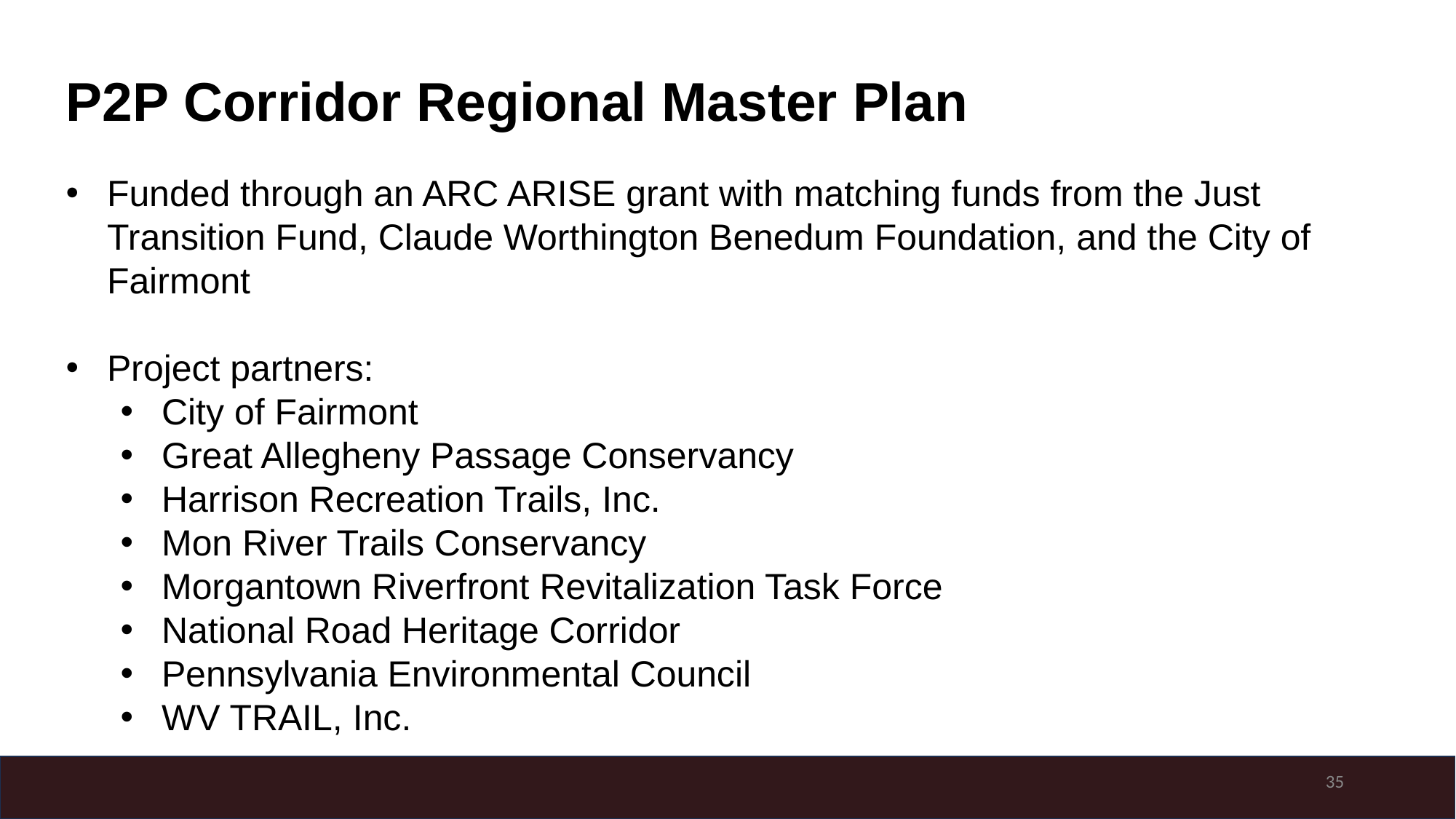

# P2P Corridor Regional Master Plan
Funded through an ARC ARISE grant with matching funds from the Just Transition Fund, Claude Worthington Benedum Foundation, and the City of Fairmont

Project partners:
City of Fairmont
Great Allegheny Passage Conservancy
Harrison Recreation Trails, Inc.
Mon River Trails Conservancy
Morgantown Riverfront Revitalization Task Force
National Road Heritage Corridor
Pennsylvania Environmental Council
WV TRAIL, Inc.

35